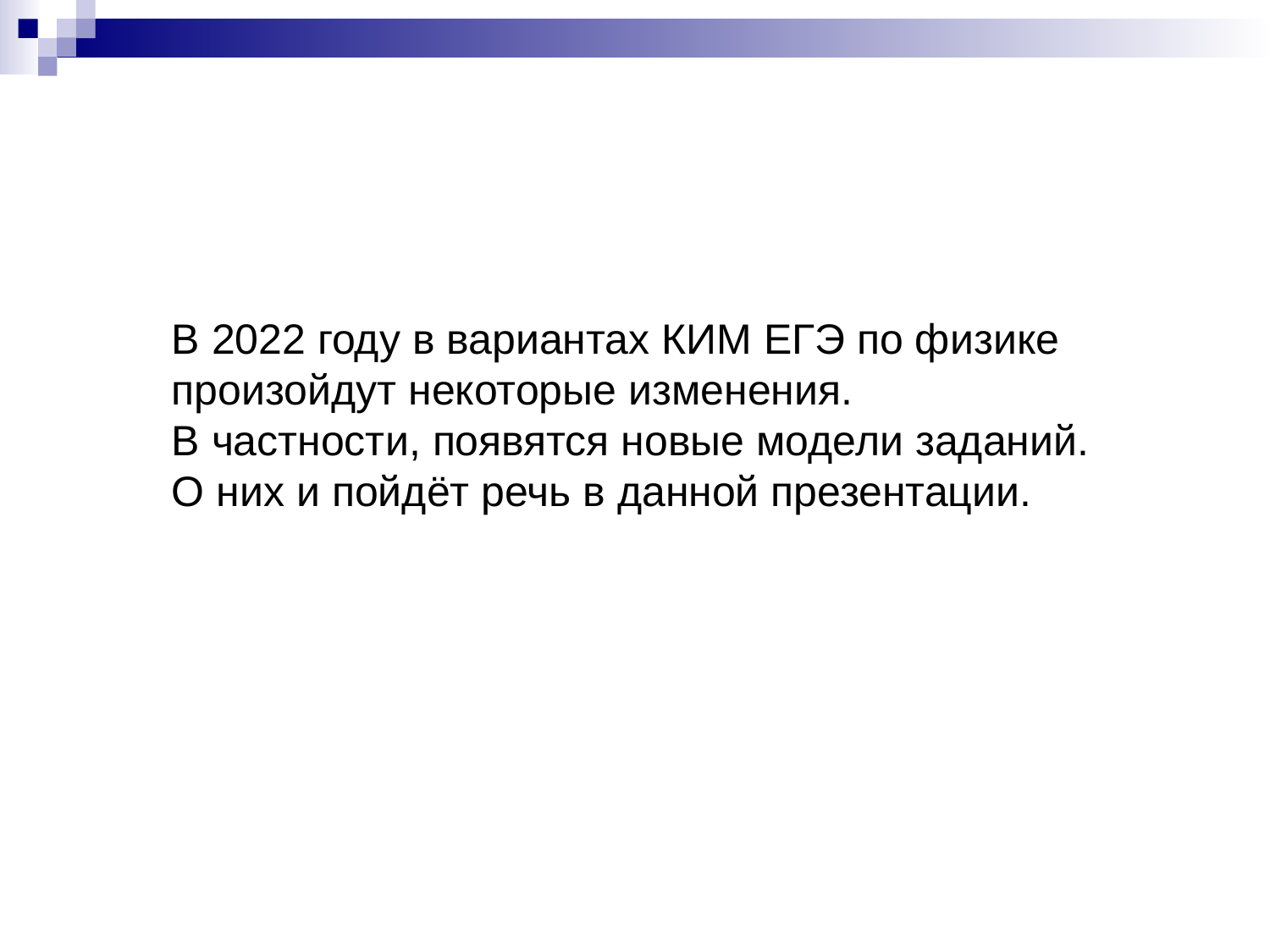

В 2022 году в вариантах КИМ ЕГЭ по физике
произойдут некоторые изменения.
В частности, появятся новые модели заданий.
О них и пойдёт речь в данной презентации.